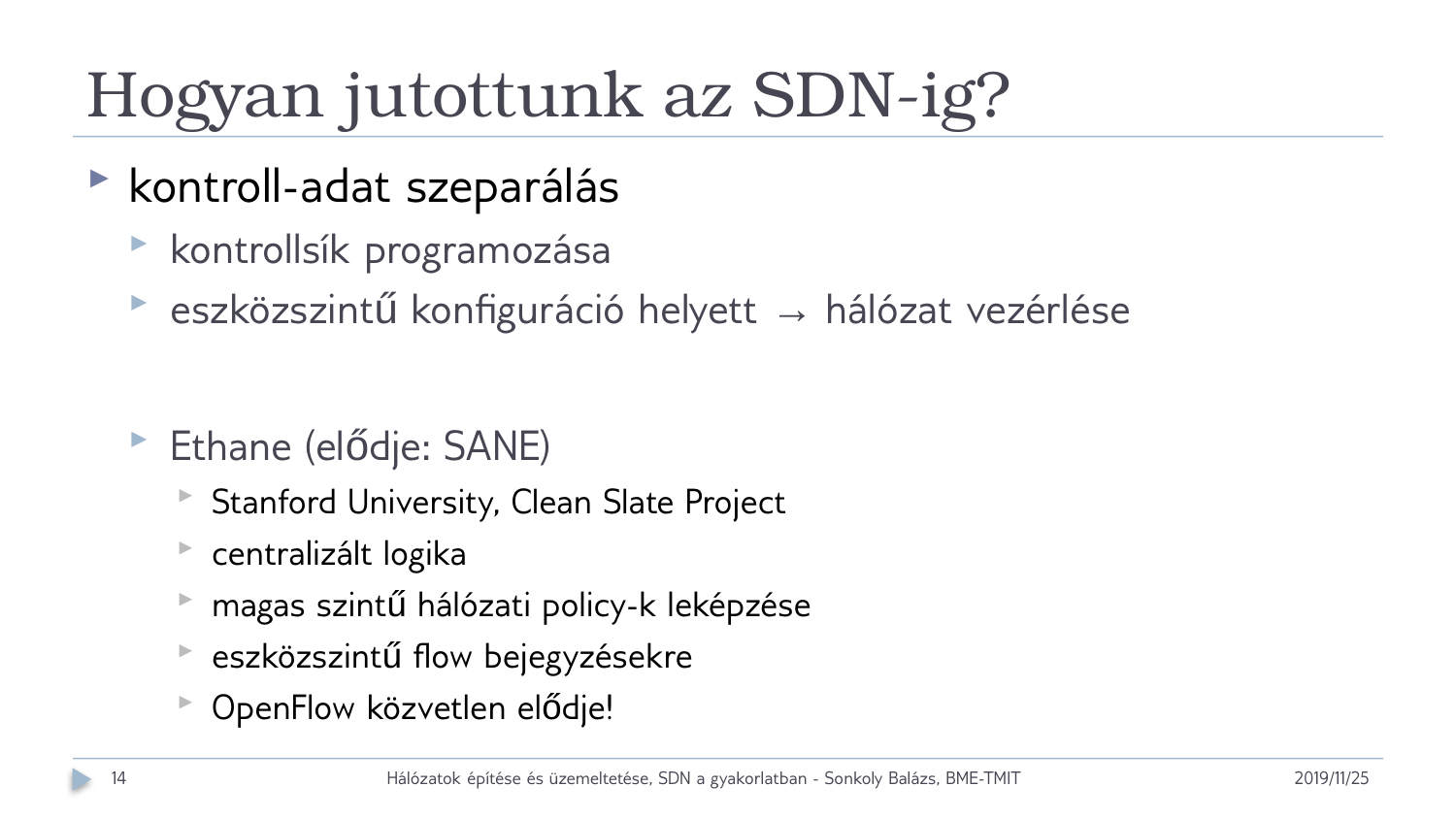

# Hogyan jutottunk az SDN-ig?
kontroll-adat szeparálás
kontrollsík programozása
eszközszintű konfiguráció helyett → hálózat vezérlése

Ethane (elődje: SANE)
Stanford University, Clean Slate Project
centralizált logika
magas szintű hálózati policy-k leképzése
eszközszintű flow bejegyzésekre
OpenFlow közvetlen elődje!
14
Hálózatok építése és üzemeltetése, SDN a gyakorlatban - Sonkoly Balázs, BME-TMIT
2019/11/25